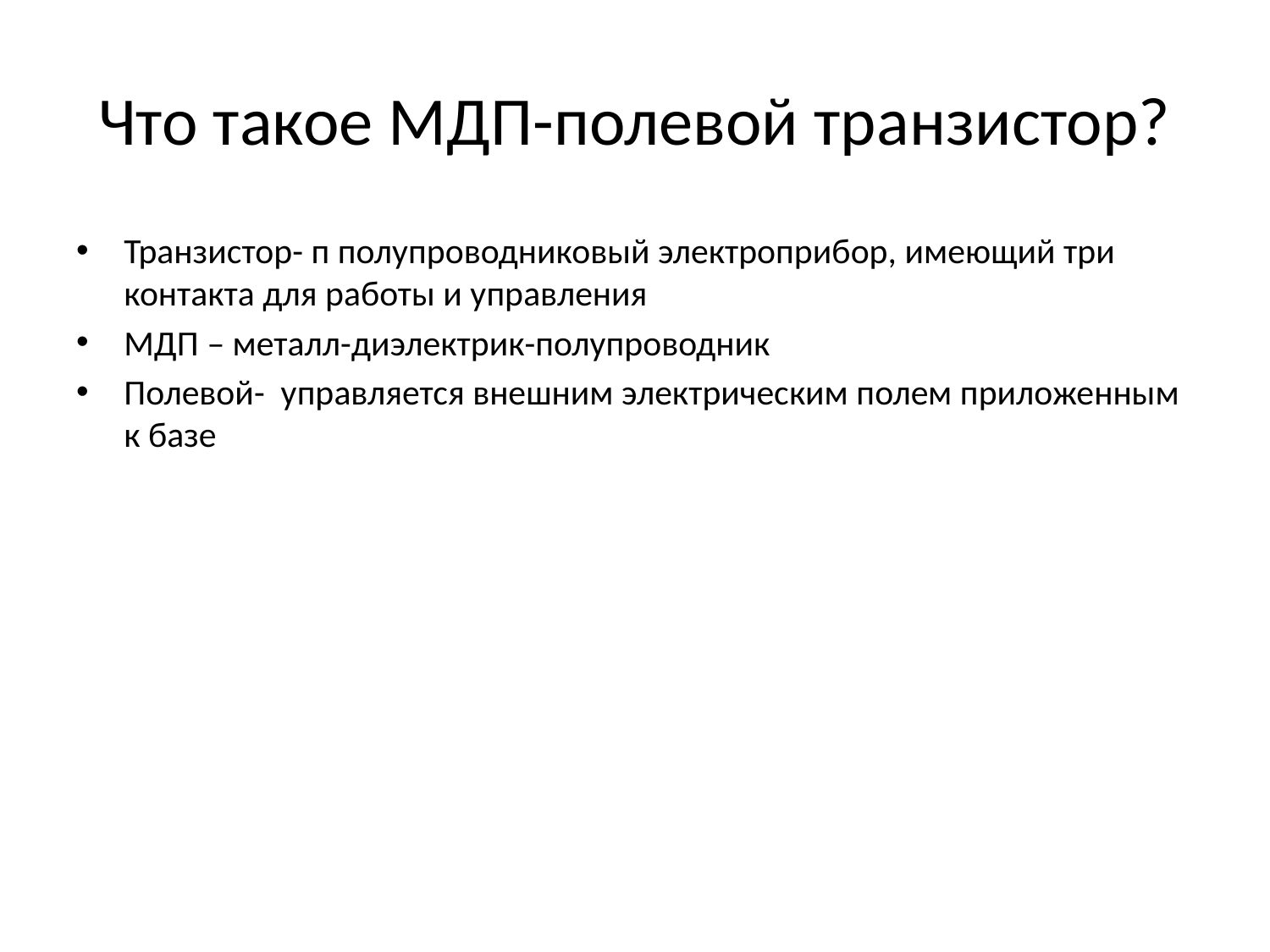

# Что такое МДП-полевой транзистор?
Транзистор- п полупроводниковый электроприбор, имеющий три контакта для работы и управления
МДП – металл-диэлектрик-полупроводник
Полевой-  управляется внешним электрическим полем приложенным к базе